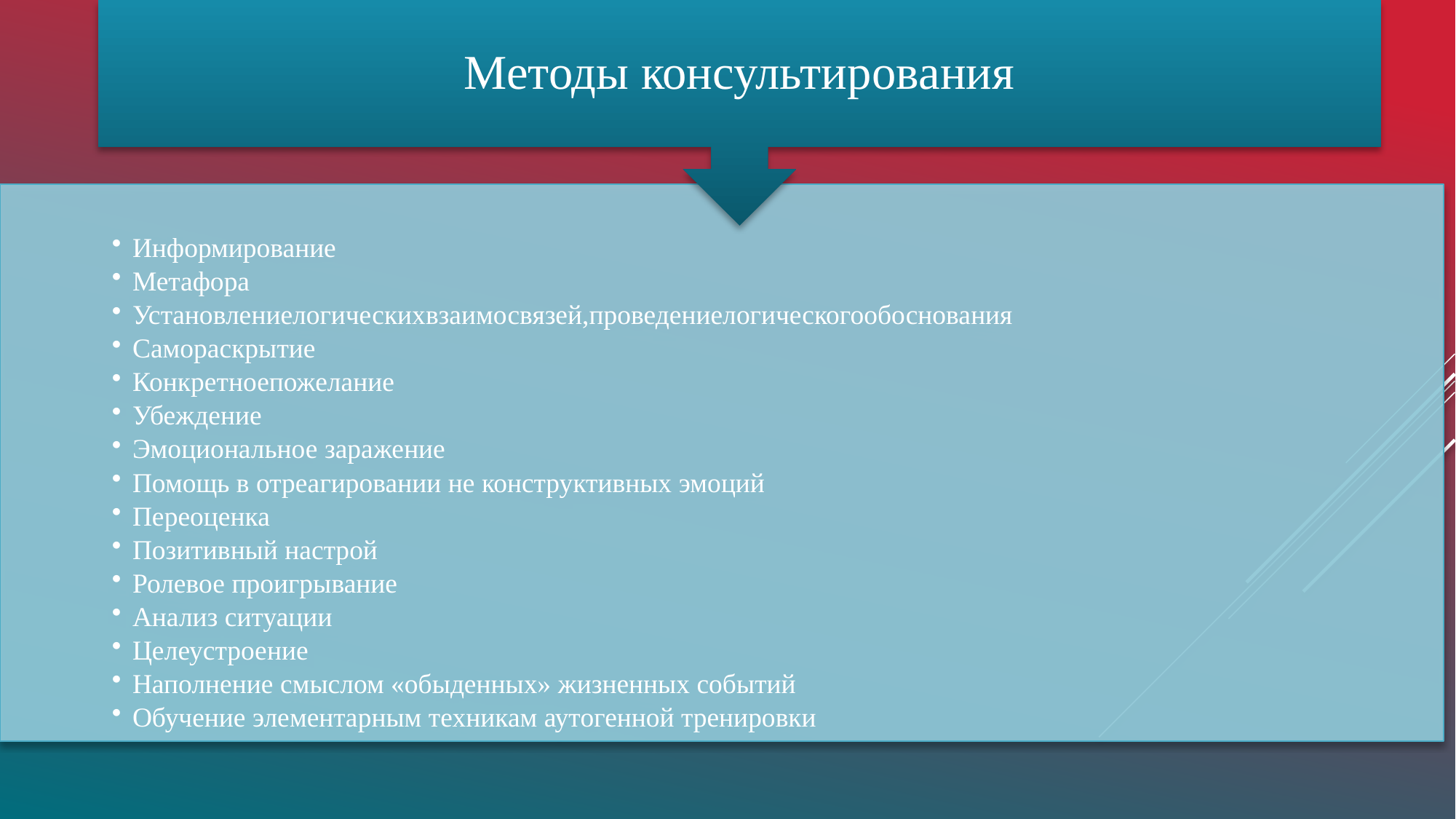

Информирование
Метафора
Установлениелогическихвзаимосвязей,проведениелогическогообоснования
Самораскрытие
Конкретноепожелание
Убеждение
Эмоциональное заражение
Помощь в отреагировании не конструктивных эмоций
Переоценка
Позитивный настрой
Ролевое проигрывание
Анализ ситуации
Целеустроение
Наполнение смыслом «обыденных» жизненных событий
Обучение элементарным техникам аутогенной тренировки
Методы консультирования